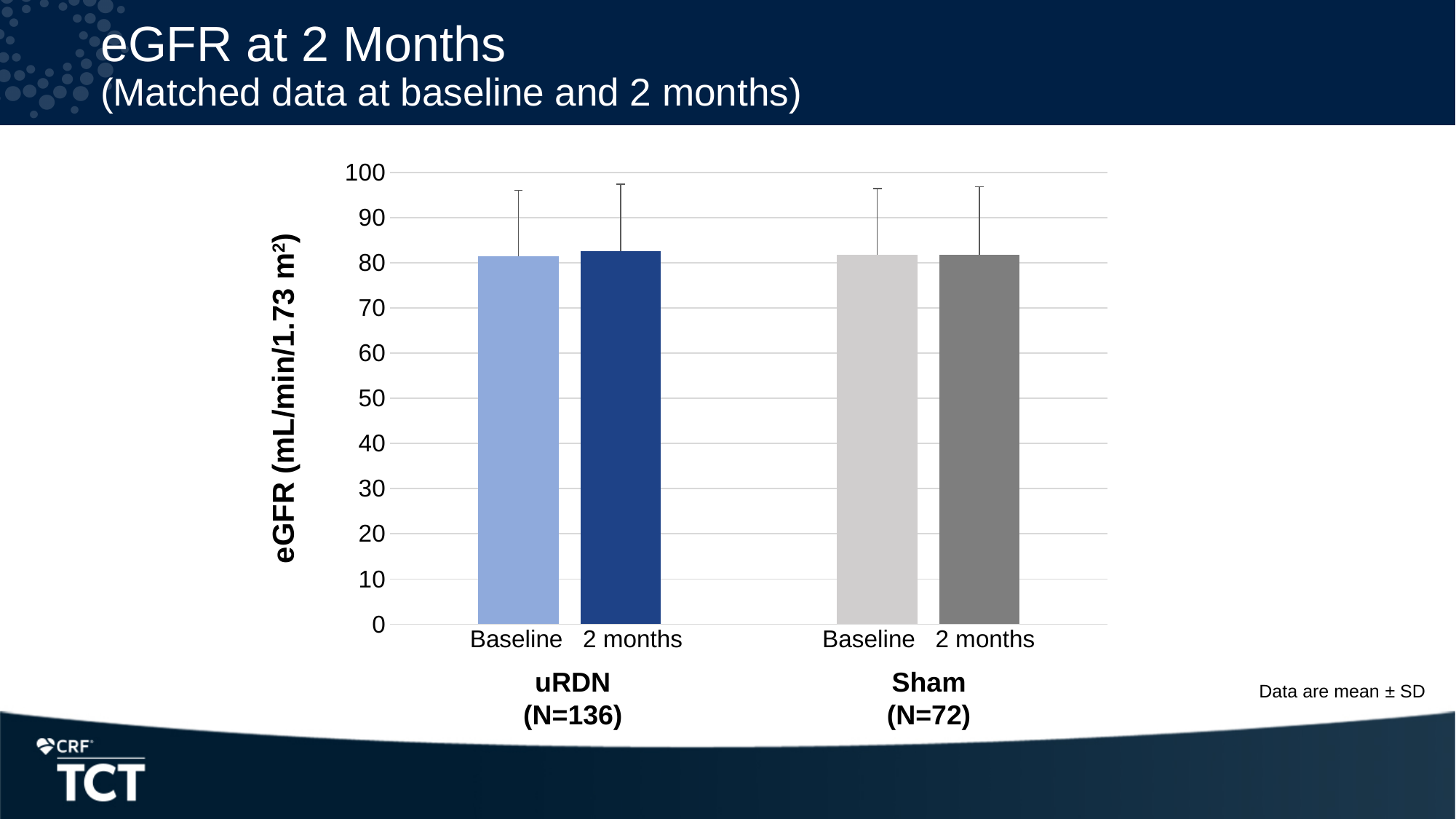

# eGFR at 2 Months (Matched data at baseline and 2 months)

### Chart

| Category | Baseline | 2  months |
|---|---|---|
| uRDN | 81.4 | 82.5 |
| Sham | 81.8 | 81.7 |
eGFR (mL/min/1.73 m2)
Baseline   2 months
Baseline   2 months
uRDN
(N=136)
Sham
(N=72)
Data are mean ± SD